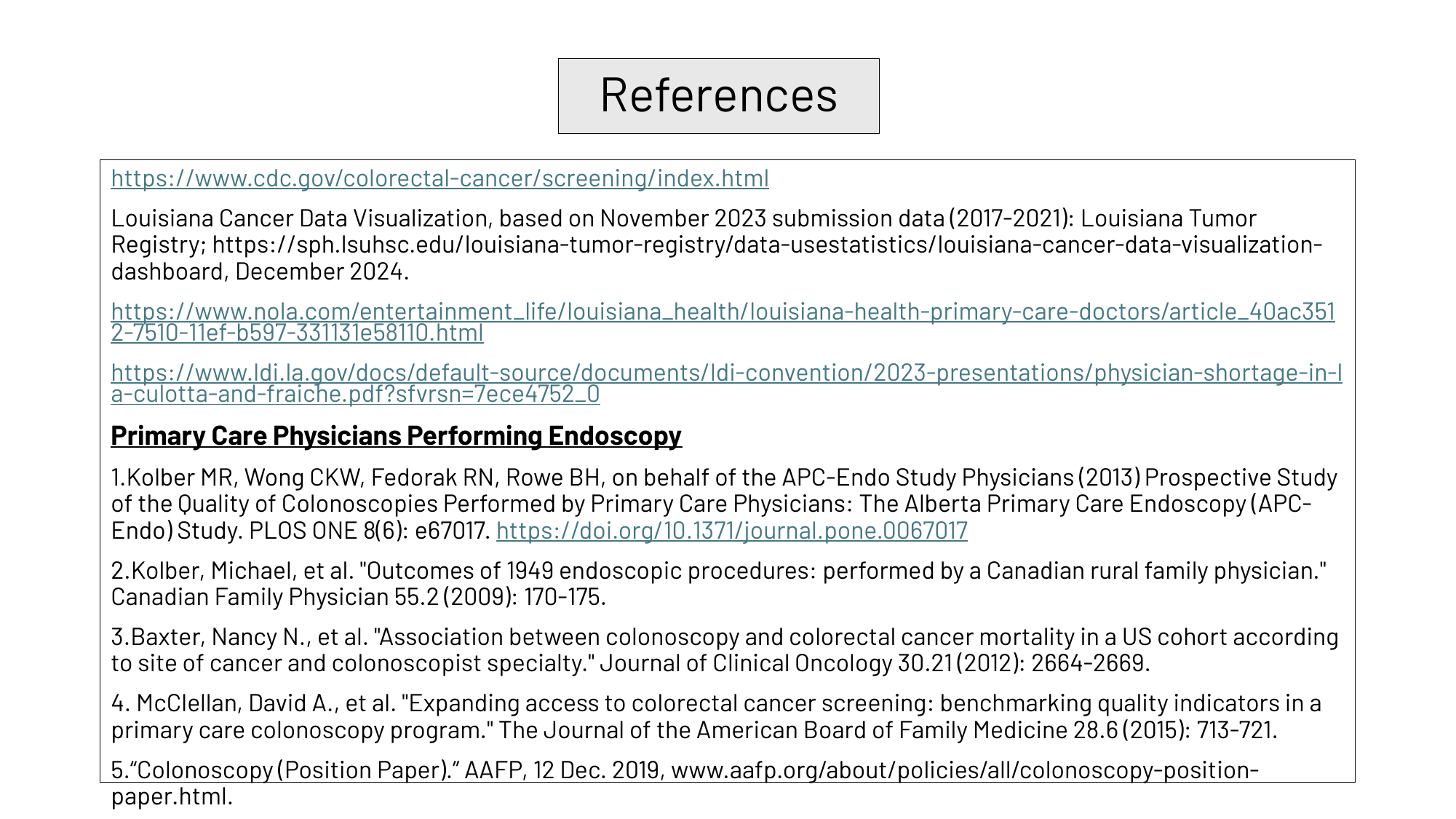

# References
https://www.cdc.gov/colorectal-cancer/screening/index.html
Louisiana Cancer Data Visualization, based on November 2023 submission data (2017-2021): Louisiana Tumor Registry; https://sph.lsuhsc.edu/louisiana-tumor-registry/data-usestatistics/louisiana-cancer-data-visualization-dashboard, December 2024.
https://www.nola.com/entertainment_life/louisiana_health/louisiana-health-primary-care-doctors/article_40ac3512-7510-11ef-b597-331131e58110.html
https://www.ldi.la.gov/docs/default-source/documents/ldi-convention/2023-presentations/physician-shortage-in-la-culotta-and-fraiche.pdf?sfvrsn=7ece4752_0
Primary Care Physicians Performing Endoscopy
1.Kolber MR, Wong CKW, Fedorak RN, Rowe BH, on behalf of the APC-Endo Study Physicians (2013) Prospective Study of the Quality of Colonoscopies Performed by Primary Care Physicians: The Alberta Primary Care Endoscopy (APC-Endo) Study. PLOS ONE 8(6): e67017. https://doi.org/10.1371/journal.pone.0067017
2.Kolber, Michael, et al. "Outcomes of 1949 endoscopic procedures: performed by a Canadian rural family physician." Canadian Family Physician 55.2 (2009): 170-175.
3.Baxter, Nancy N., et al. "Association between colonoscopy and colorectal cancer mortality in a US cohort according to site of cancer and colonoscopist specialty." Journal of Clinical Oncology 30.21 (2012): 2664-2669.
4. McClellan, David A., et al. "Expanding access to colorectal cancer screening: benchmarking quality indicators in a primary care colonoscopy program." The Journal of the American Board of Family Medicine 28.6 (2015): 713-721.
5.“Colonoscopy (Position Paper).” AAFP, 12 Dec. 2019, www.aafp.org/about/policies/all/colonoscopy-position-paper.html.